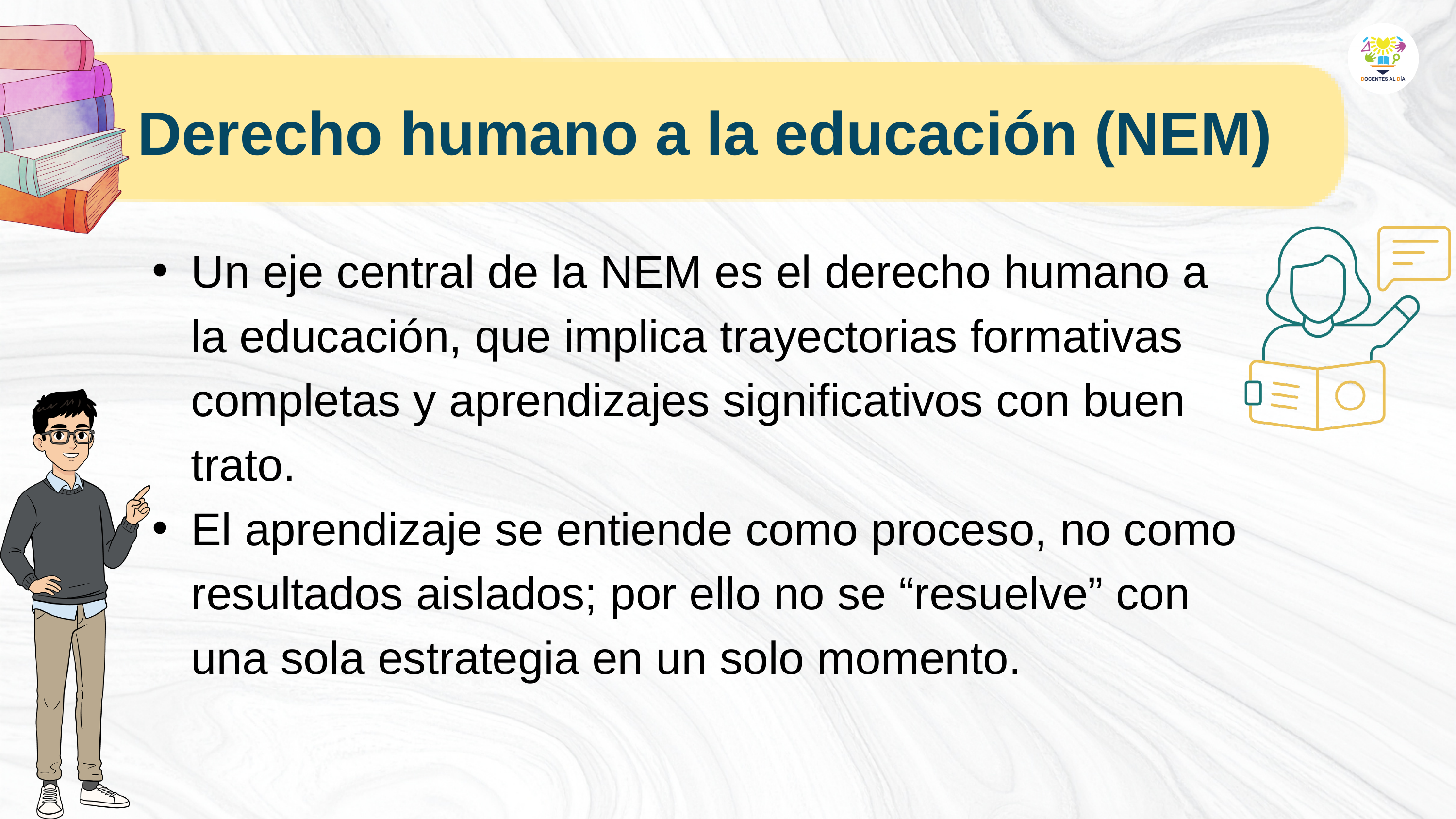

Derecho humano a la educación (NEM)

Un eje central de la NEM es el derecho humano a la educación, que implica trayectorias formativas completas y aprendizajes significativos con buen trato.
El aprendizaje se entiende como proceso, no como resultados aislados; por ello no se “resuelve” con una sola estrategia en un solo momento.